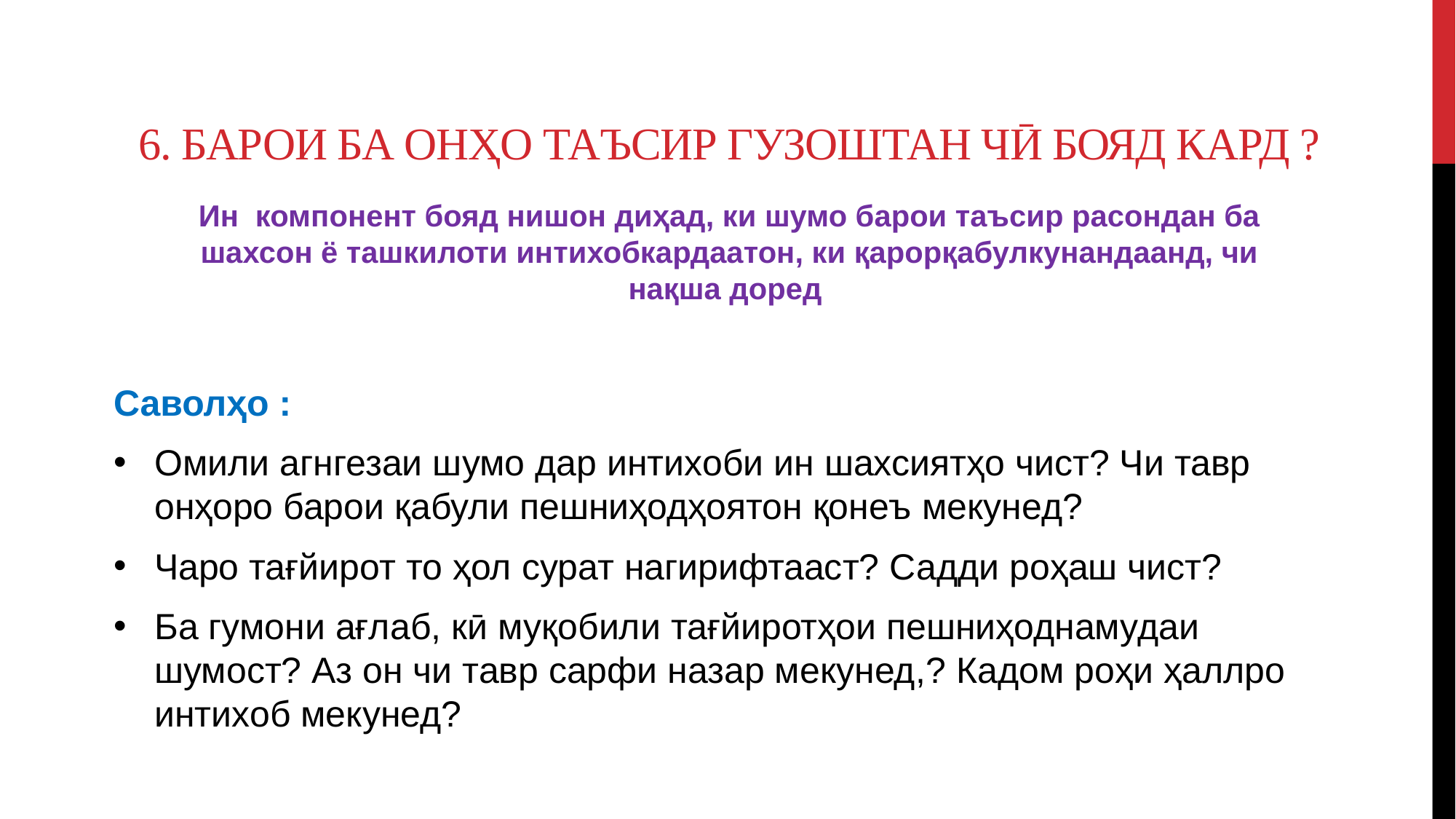

# 6. Барои ба онҳо таъсир гузоштан чӣ бояд кард ?
Ин  компонент бояд нишон диҳад, ки шумо барои таъсир расондан ба шахсон ё ташкилоти интихобкардаатон, ки қарорқабулкунандаанд, чи нақша доред
Саволҳо :
Омили агнгезаи шумо дар интихоби ин шахсиятҳо чист? Чи тавр онҳоро барои қабули пешниҳодҳоятон қонеъ мекунед?
Чаро тағйирот то ҳол сурат нагирифтааст? Садди роҳаш чист?
Ба гумони ағлаб, кӣ муқобили тағйиротҳои пешниҳоднамудаи  шумост? Аз он чи тавр сарфи назар мекунед,? Кадом роҳи ҳаллро интихоб мекунед?